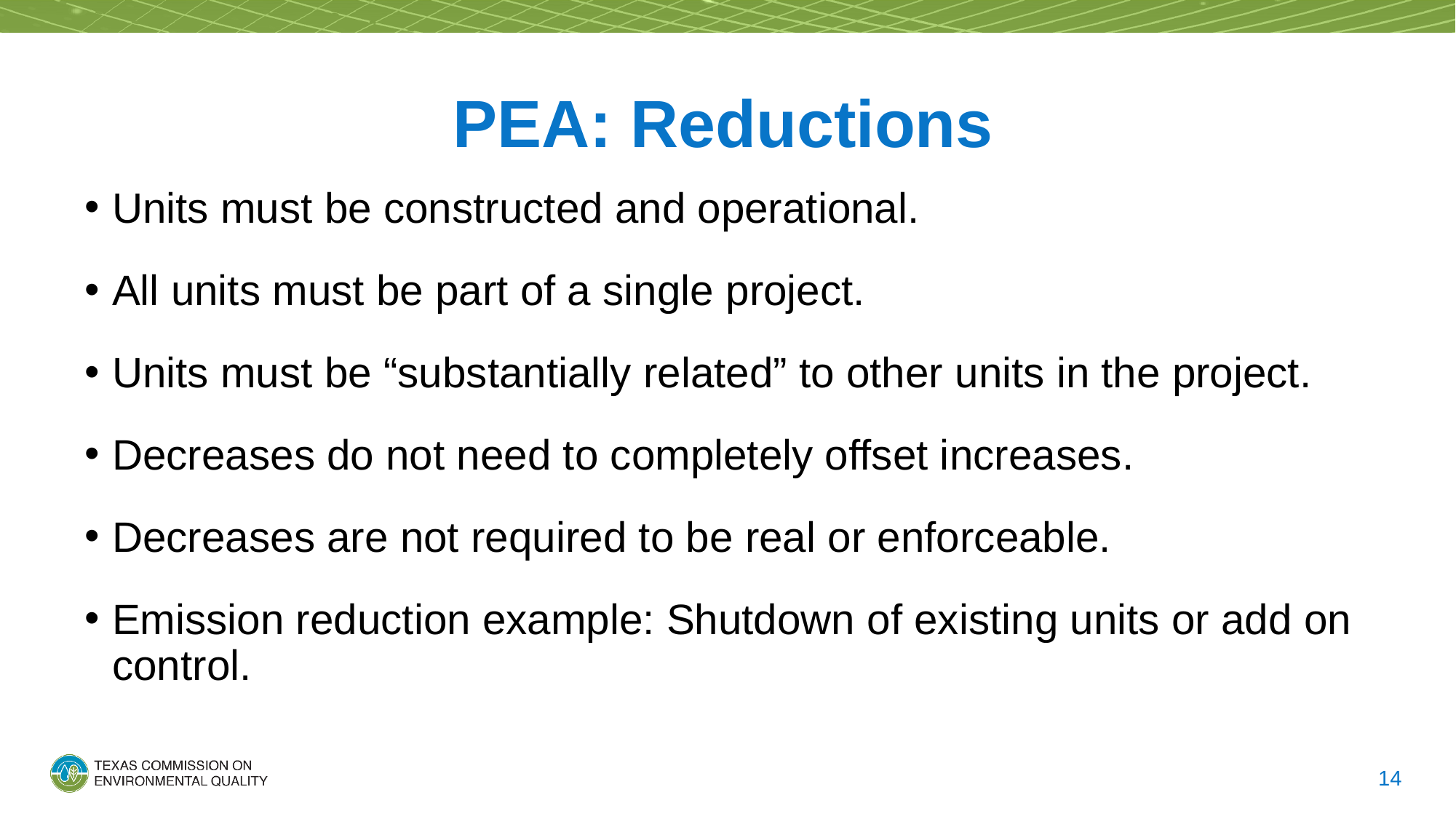

# PEA: Reductions
Units must be constructed and operational.
All units must be part of a single project.
Units must be “substantially related” to other units in the project.
Decreases do not need to completely offset increases.
Decreases are not required to be real or enforceable.
Emission reduction example: Shutdown of existing units or add on control.